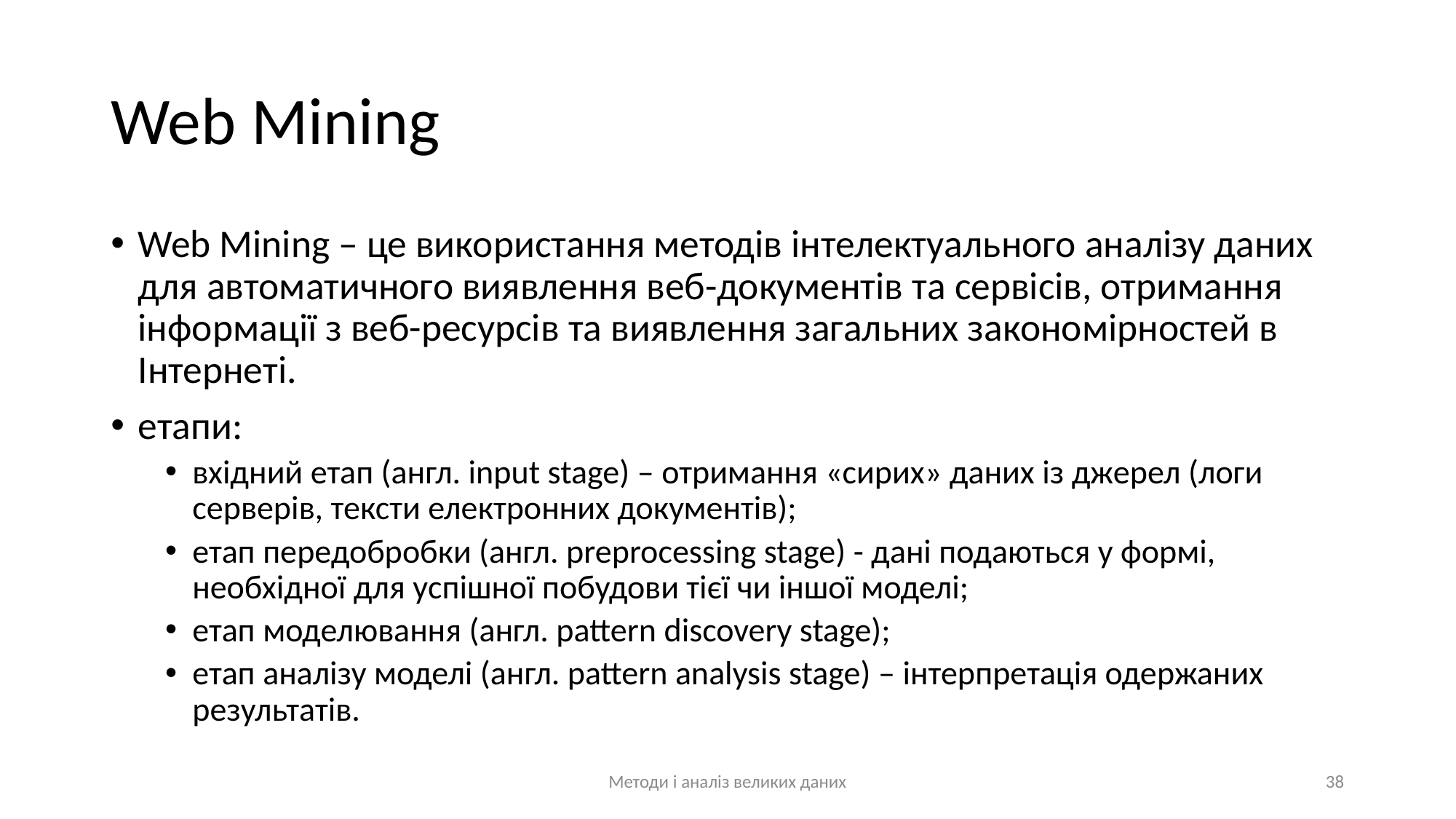

# Web Mining
Web Mining – це використання методів інтелектуального аналізу даних для автоматичного виявлення веб-документів та сервісів, отримання інформації з веб-ресурсів та виявлення загальних закономірностей в Інтернеті.
етапи:
вхідний етап (англ. input stage) – отримання «сирих» даних із джерел (логи серверів, тексти електронних документів);
етап передобробки (англ. preprocessing stage) - дані подаються у формі, необхідної для успішної побудови тієї чи іншої моделі;
етап моделювання (англ. pattern discovery stage);
етап аналізу моделі (англ. pattern analysis stage) – інтерпретація одержаних результатів.
Методи і аналіз великих даних
38